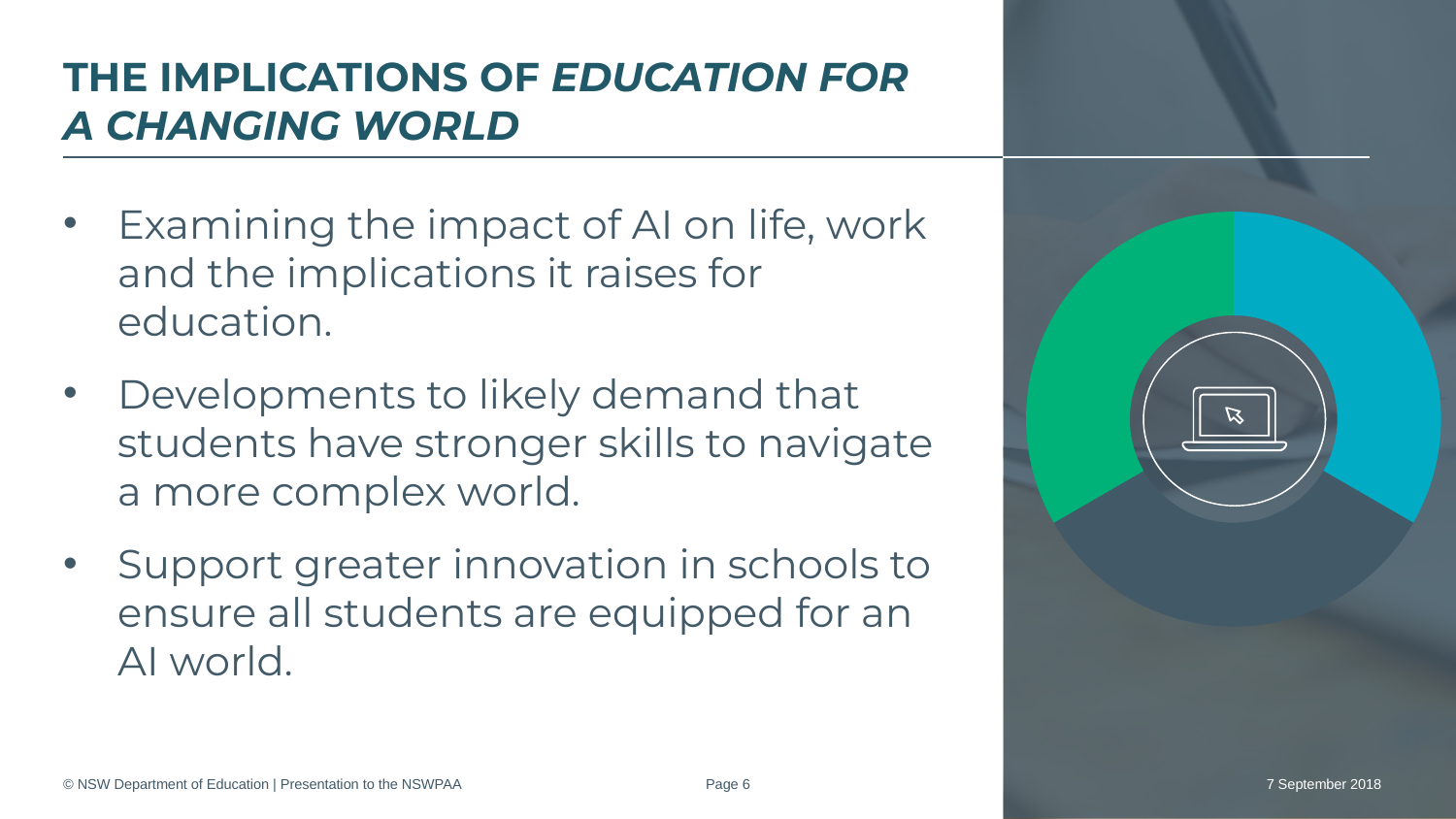

# The implications of Education for a changing world
Examining the impact of AI on life, work and the implications it raises for education.
Developments to likely demand that students have stronger skills to navigate a more complex world.
Support greater innovation in schools to ensure all students are equipped for an AI world.

### Chart

| Category | Sales |
|---|---|
| 1st Qtr | 1.0 |
| 2nd Qtr | 1.0 |
| 3rd Qtr | 1.0 |

© NSW Department of Education | Presentation to the NSWPAA
Page 6
7 September 2018